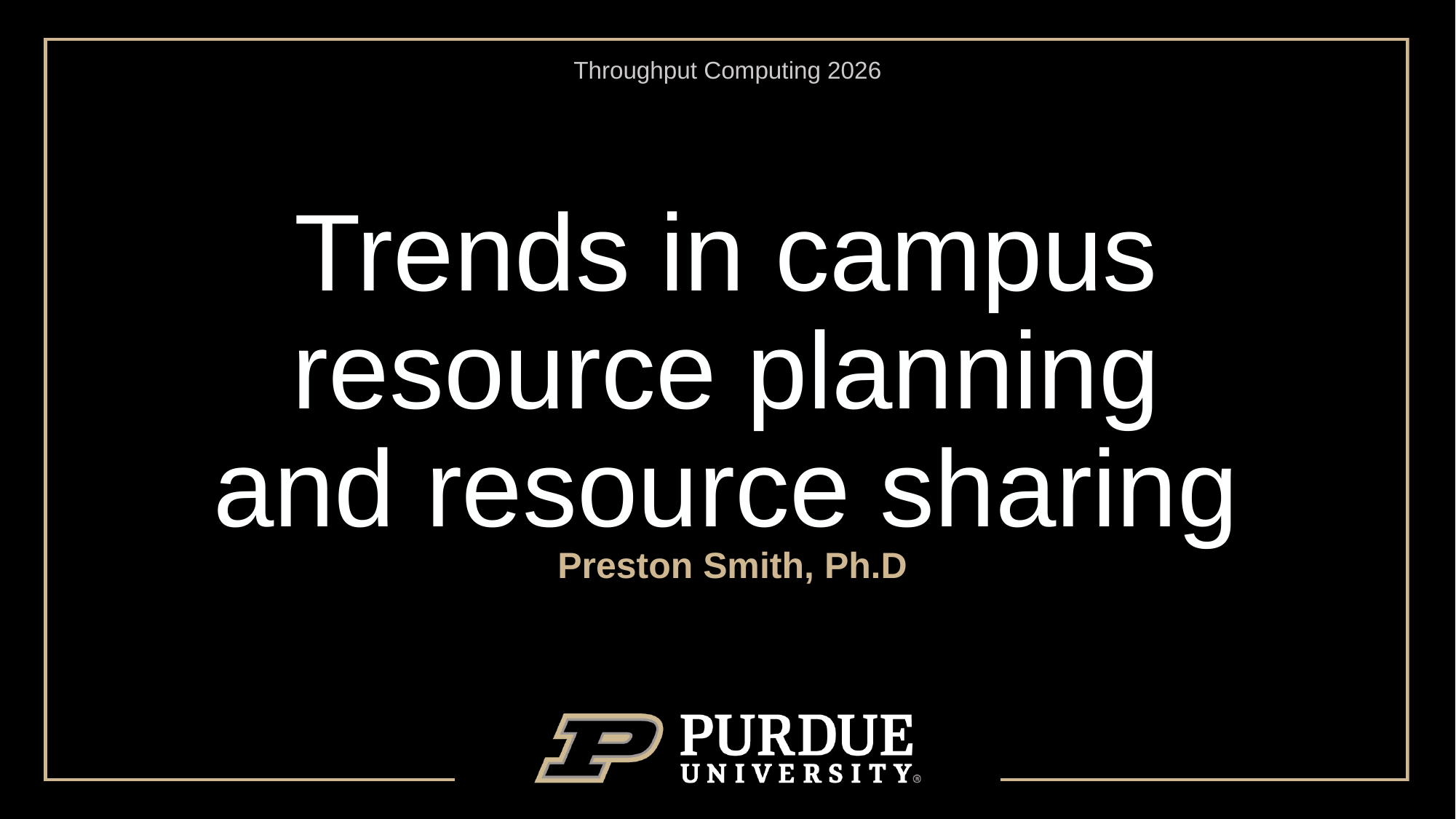

Throughput Computing 2026
# Trends in campus resource planning and resource sharing
Preston Smith, Ph.D